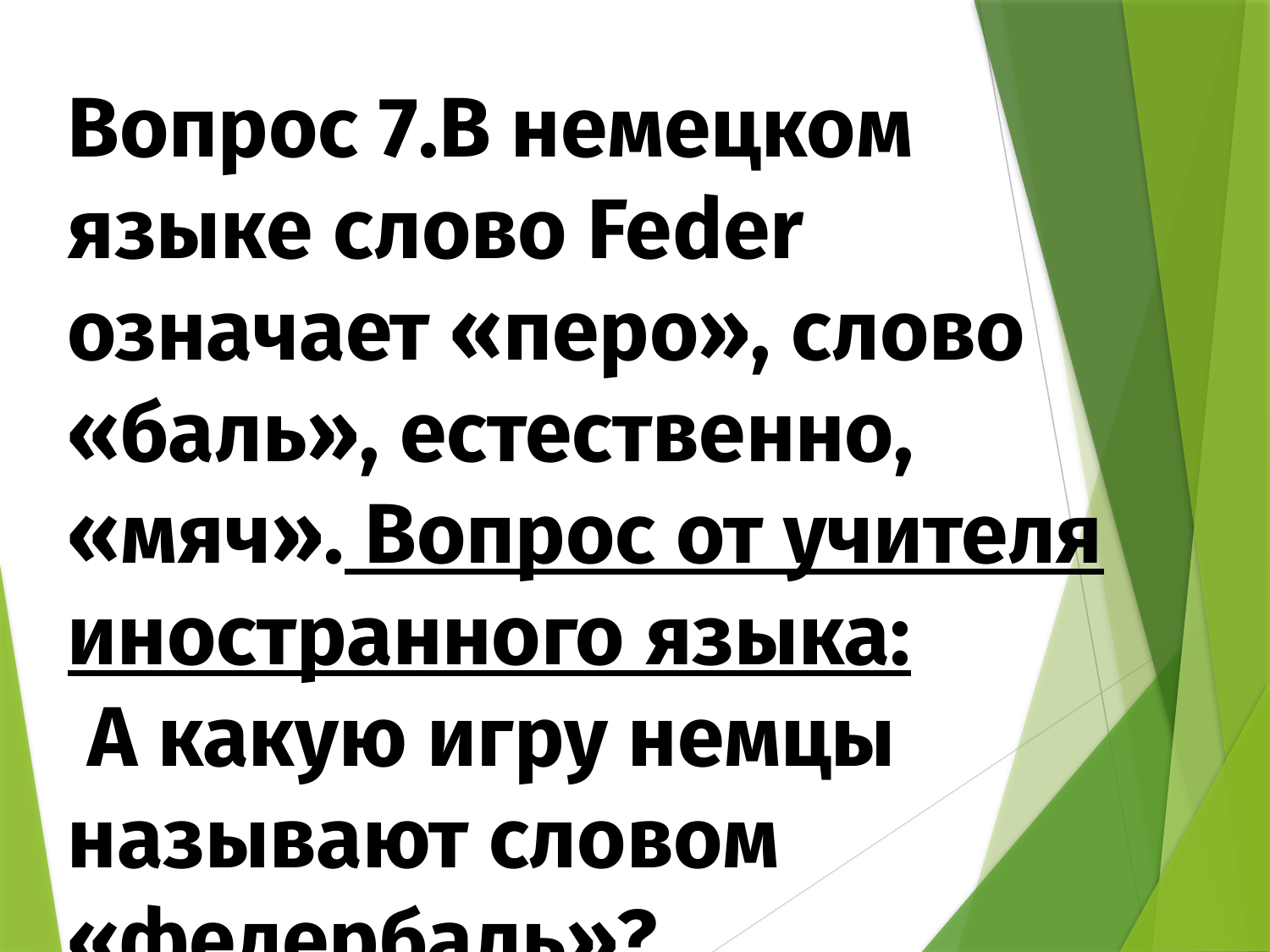

Вопрос 7.В немецком языке слово Feder означает «перо», слово «баль», естественно, «мяч». Вопрос от учителя иностранного языка:
 А какую игру немцы называют словом «федербаль»?